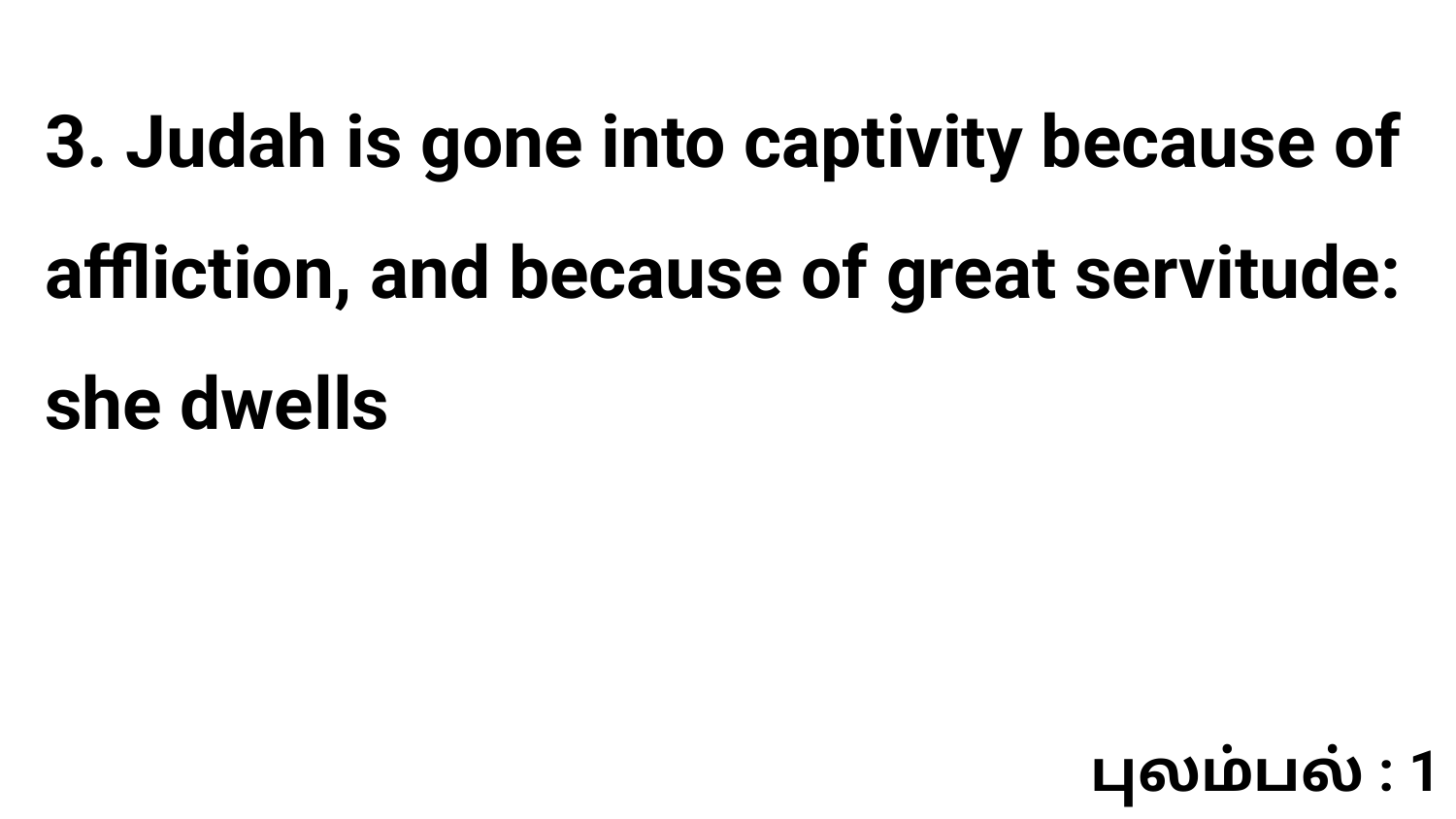

3. Judah is gone into captivity because of affliction, and because of great servitude: she dwells
புலம்பல் : 1